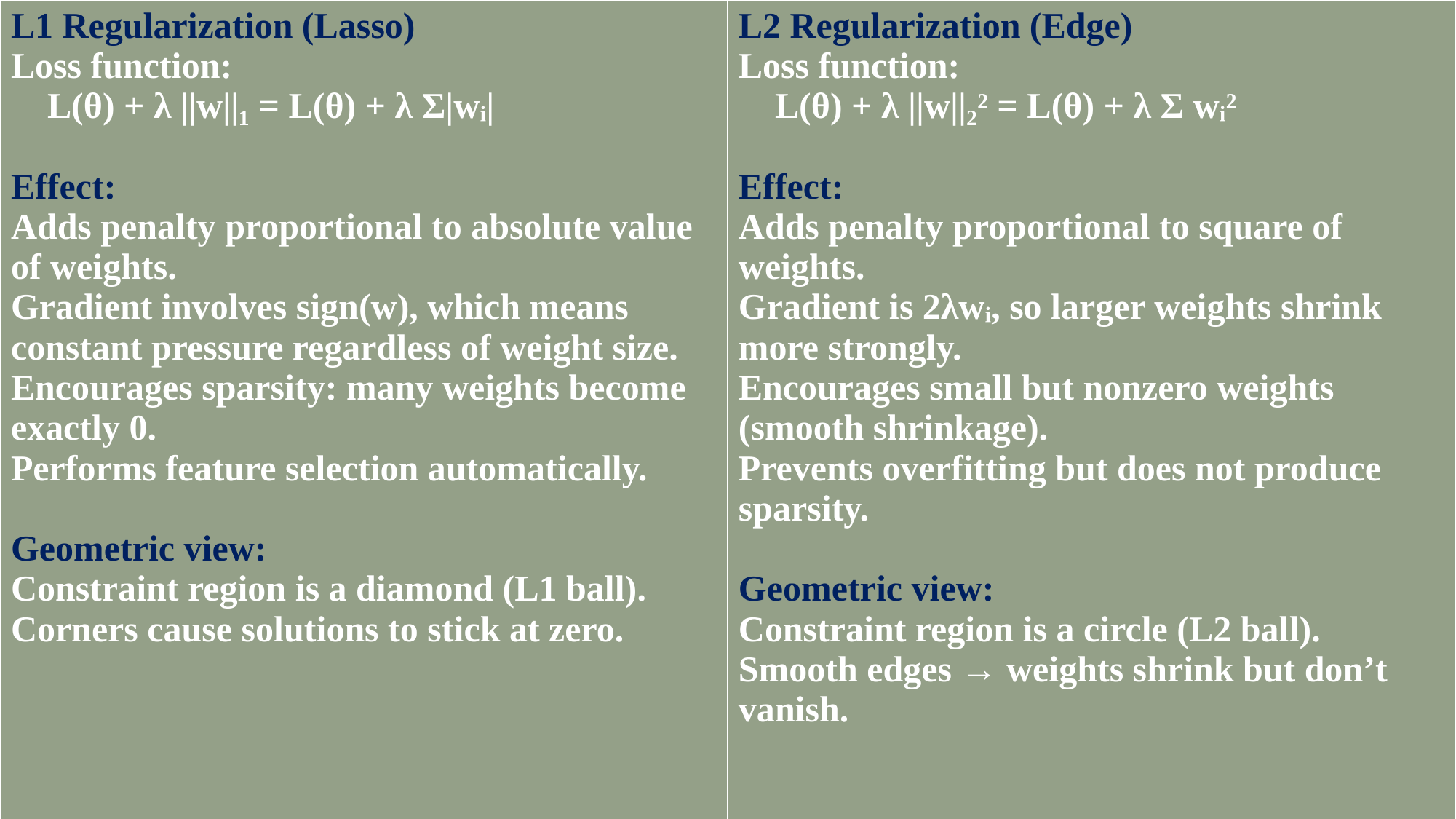

| L1 Regularization (Lasso) Loss function: L(θ) + λ ||w||₁ = L(θ) + λ Σ|wᵢ| Effect: Adds penalty proportional to absolute value of weights. Gradient involves sign(w), which means constant pressure regardless of weight size. Encourages sparsity: many weights become exactly 0. Performs feature selection automatically. Geometric view: Constraint region is a diamond (L1 ball). Corners cause solutions to stick at zero. | L2 Regularization (Edge) Loss function: L(θ) + λ ||w||₂² = L(θ) + λ Σ wᵢ² Effect: Adds penalty proportional to square of weights. Gradient is 2λwᵢ, so larger weights shrink more strongly. Encourages small but nonzero weights (smooth shrinkage). Prevents overfitting but does not produce sparsity. Geometric view: Constraint region is a circle (L2 ball). Smooth edges → weights shrink but don’t vanish. |
| --- | --- |
01-09-2025
MITE
51